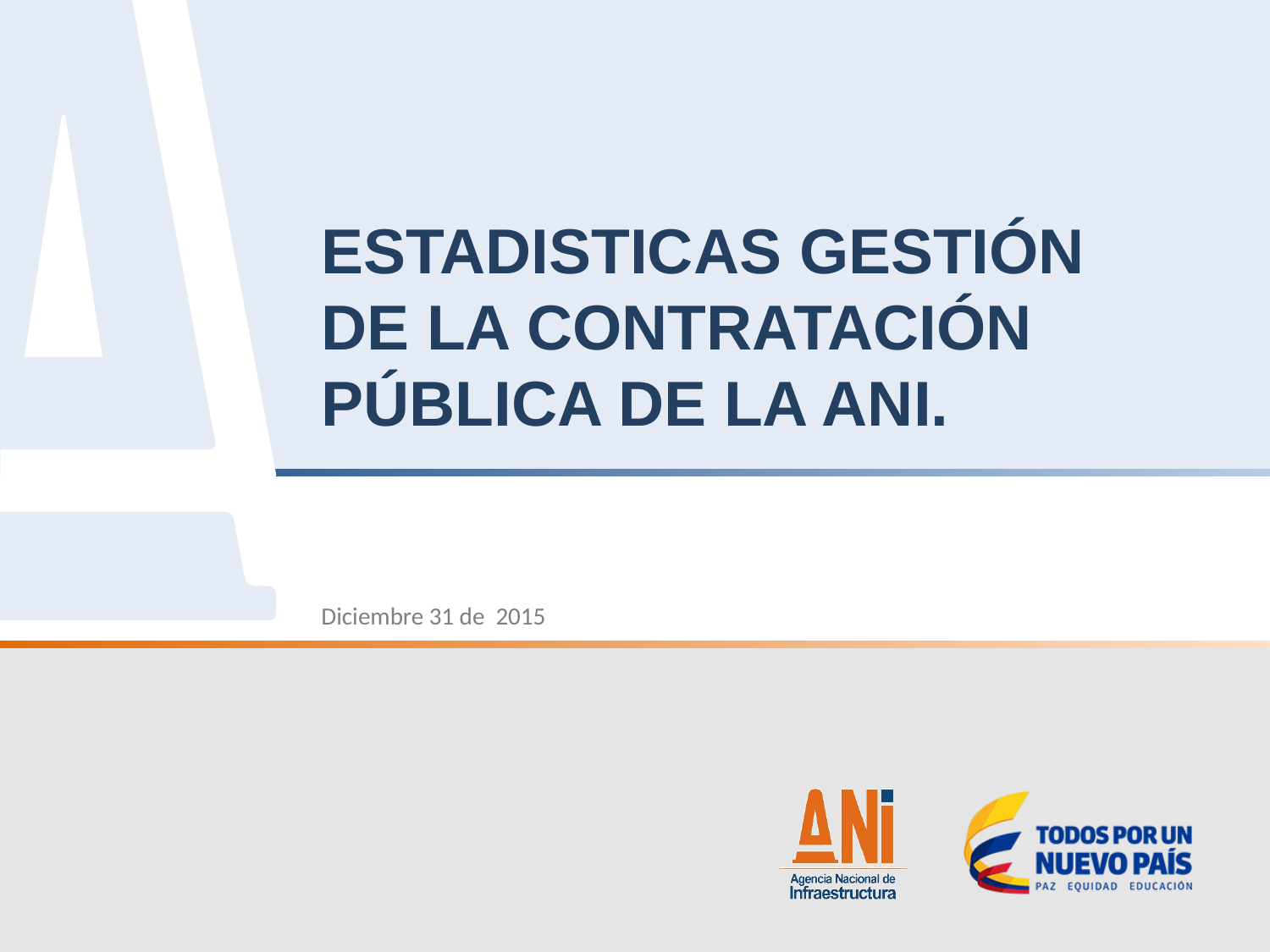

# ESTADISTICAS GESTIÓN DE LA CONTRATACIÓN PÚBLICA DE LA ANI.
Diciembre 31 de  2015